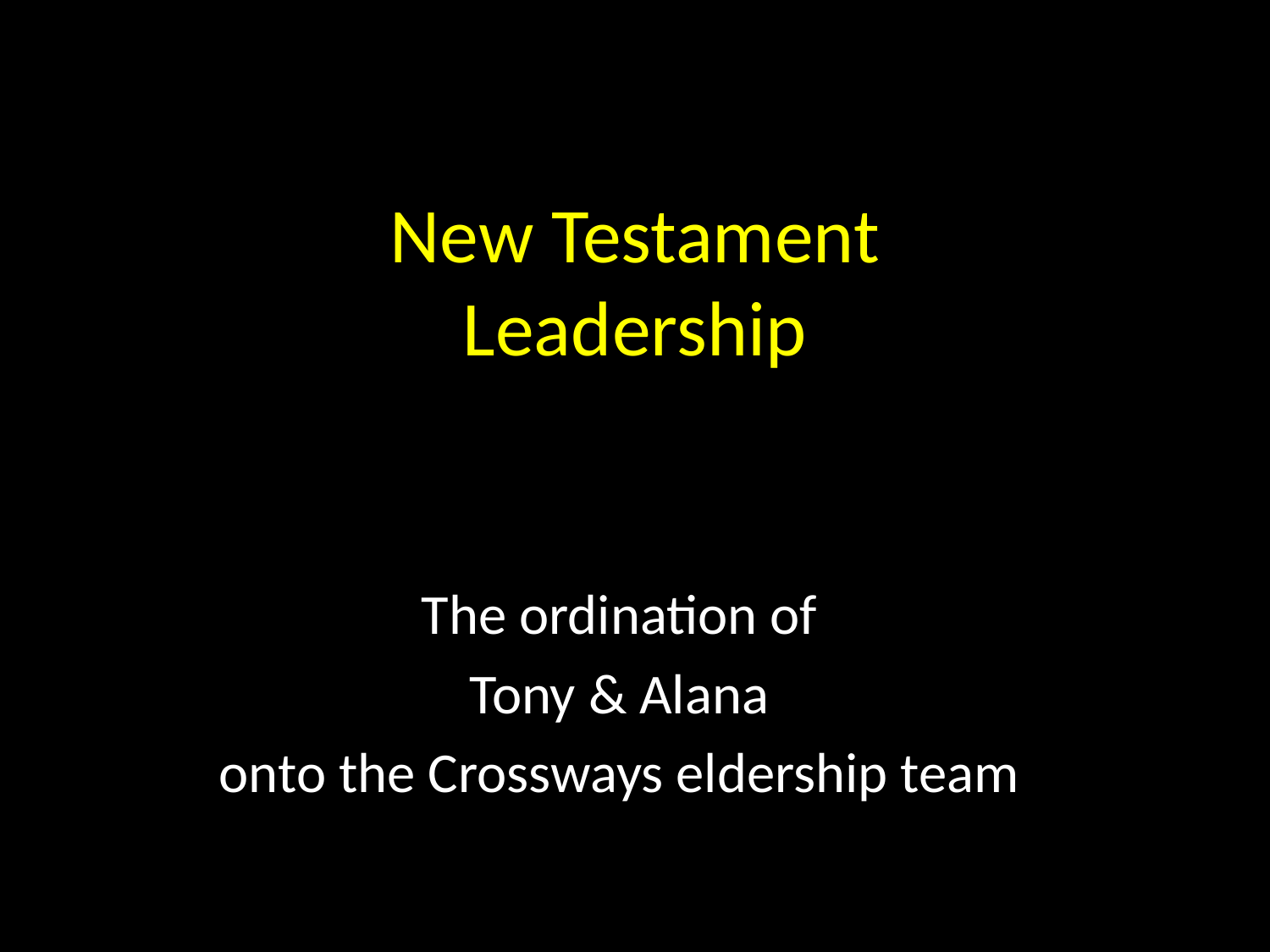

# New Testament Leadership
The ordination of
Tony & Alana
onto the Crossways eldership team